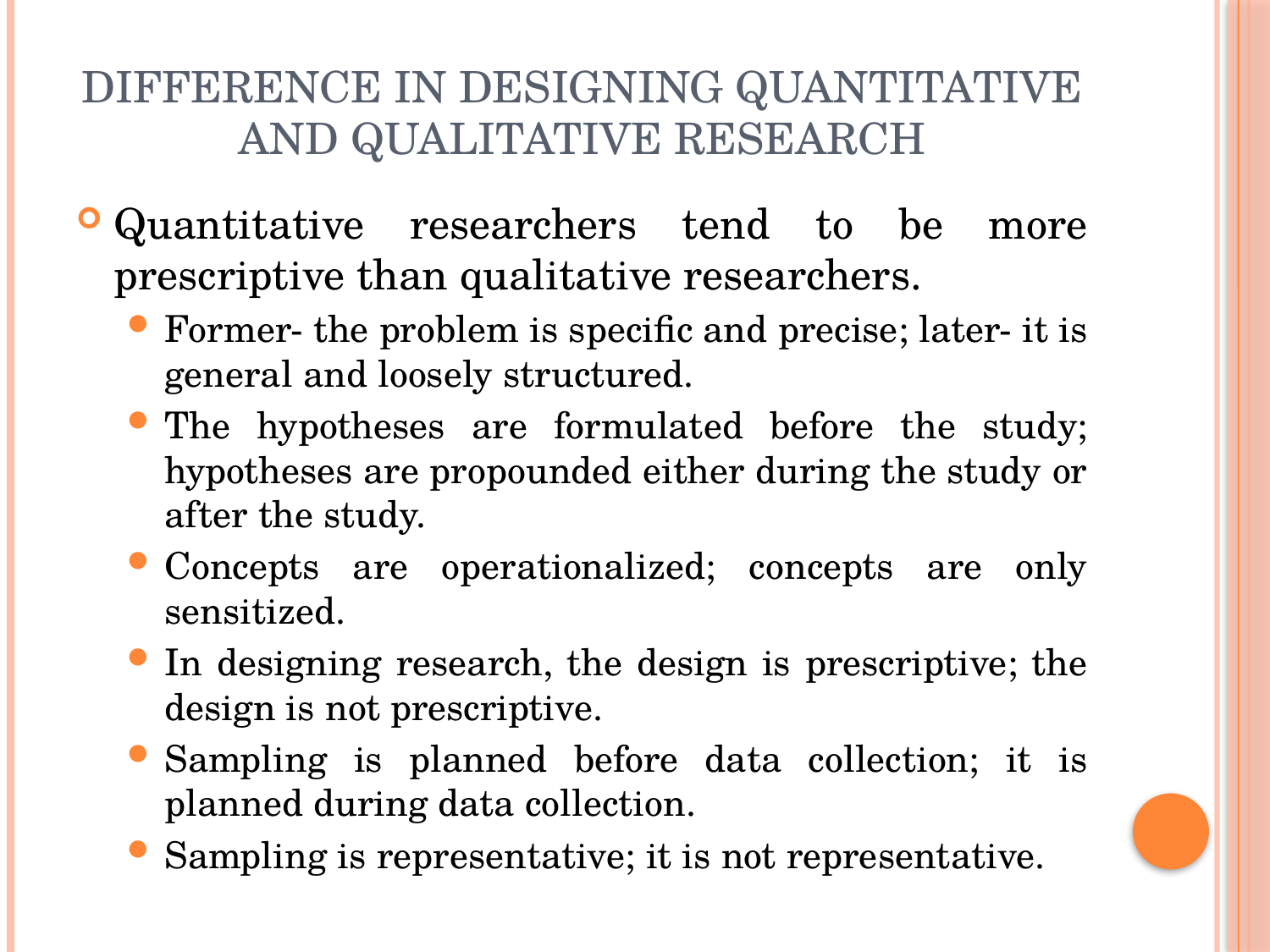

# Difference in Designing Quantitative and Qualitative Research
Quantitative researchers tend to be more prescriptive than qualitative researchers.
Former- the problem is specific and precise; later- it is general and loosely structured.
The hypotheses are formulated before the study; hypotheses are propounded either during the study or after the study.
Concepts are operationalized; concepts are only sensitized.
In designing research, the design is prescriptive; the design is not prescriptive.
Sampling is planned before data collection; it is planned during data collection.
Sampling is representative; it is not representative.